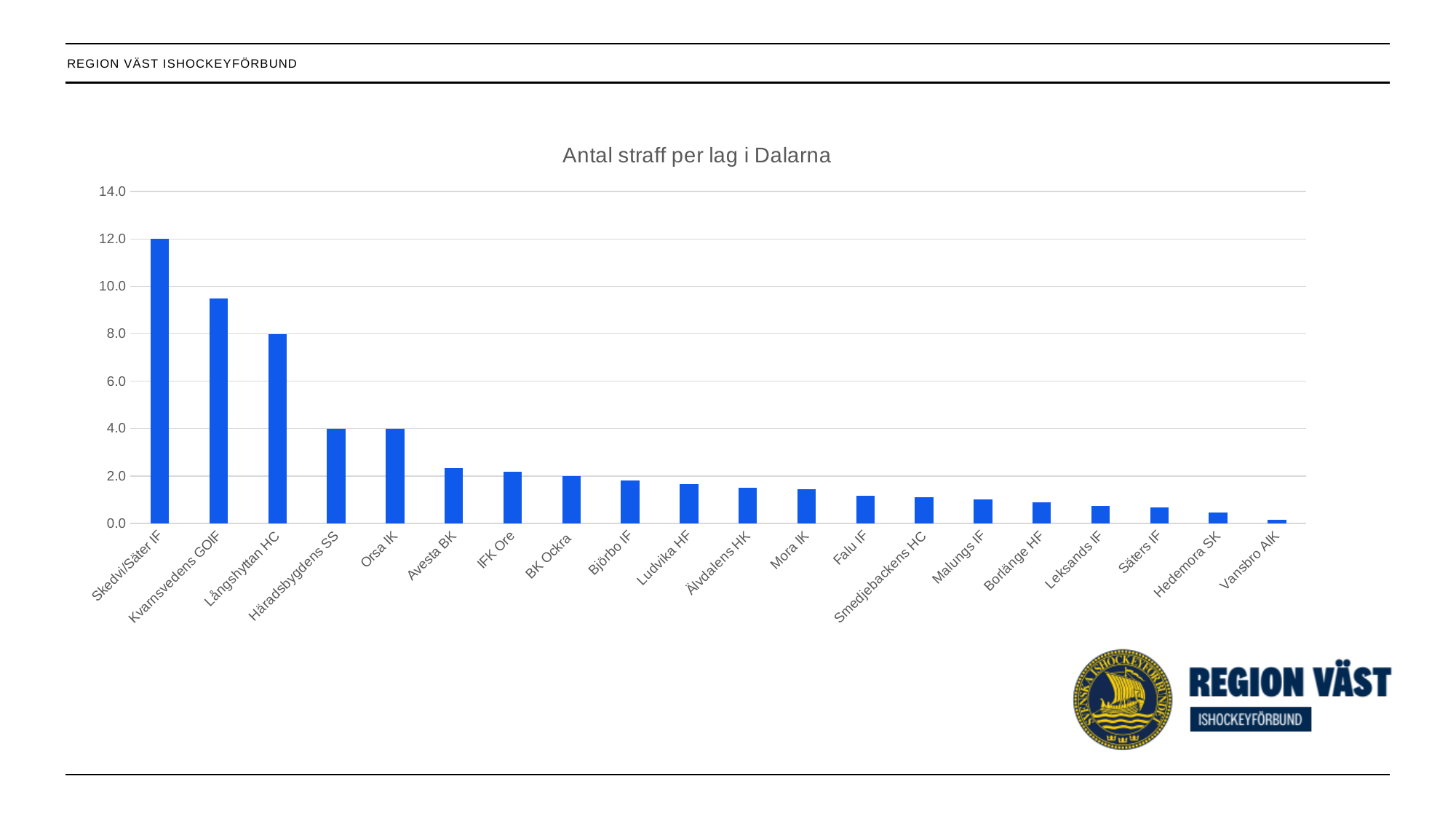

### Chart: Antal straff per lag i Dalarna

| Category | Antal straff per lag |
|---|---|
| Skedvi/Säter IF | 12.0 |
| Kvarnsvedens GOIF | 9.5 |
| Långshyttan HC | 8.0 |
| Häradsbygdens SS | 4.0 |
| Orsa IK | 4.0 |
| Avesta BK | 2.3333333333333335 |
| IFK Ore | 2.1666666666666665 |
| BK Ockra  | 2.0 |
| Björbo IF | 1.8 |
| Ludvika HF | 1.6470588235294117 |
| Älvdalens HK | 1.5 |
| Mora IK | 1.4545454545454546 |
| Falu IF | 1.1666666666666667 |
| Smedjebackens HC | 1.1 |
| Malungs IF | 1.0 |
| Borlänge HF | 0.8928571428571429 |
| Leksands IF | 0.71875 |
| Säters IF | 0.6818181818181818 |
| Hedemora SK | 0.4444444444444444 |
| Vansbro AIK | 0.16666666666666666 |